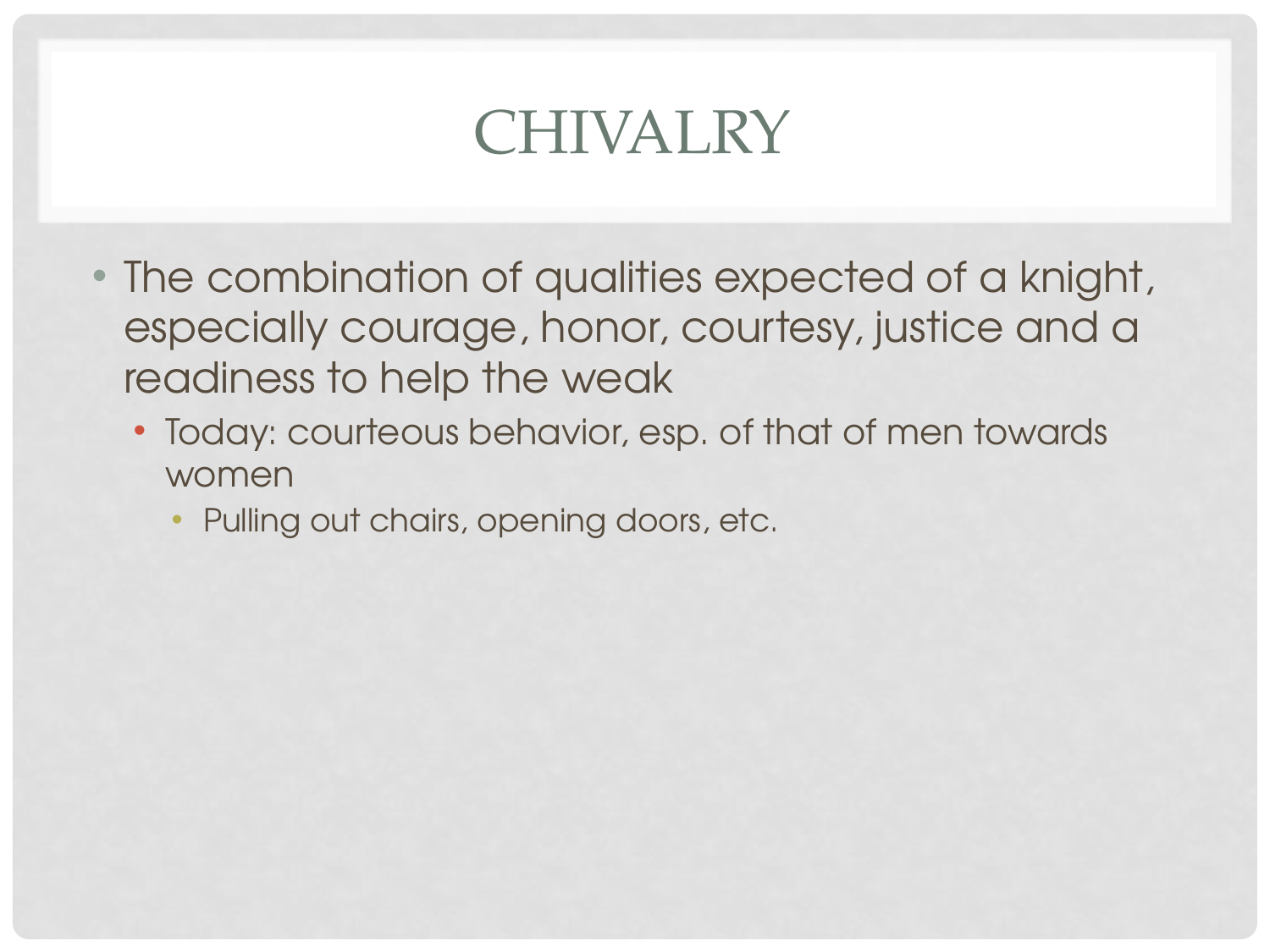

# chivalry
The combination of qualities expected of a knight, especially courage, honor, courtesy, justice and a readiness to help the weak
Today: courteous behavior, esp. of that of men towards women
Pulling out chairs, opening doors, etc.